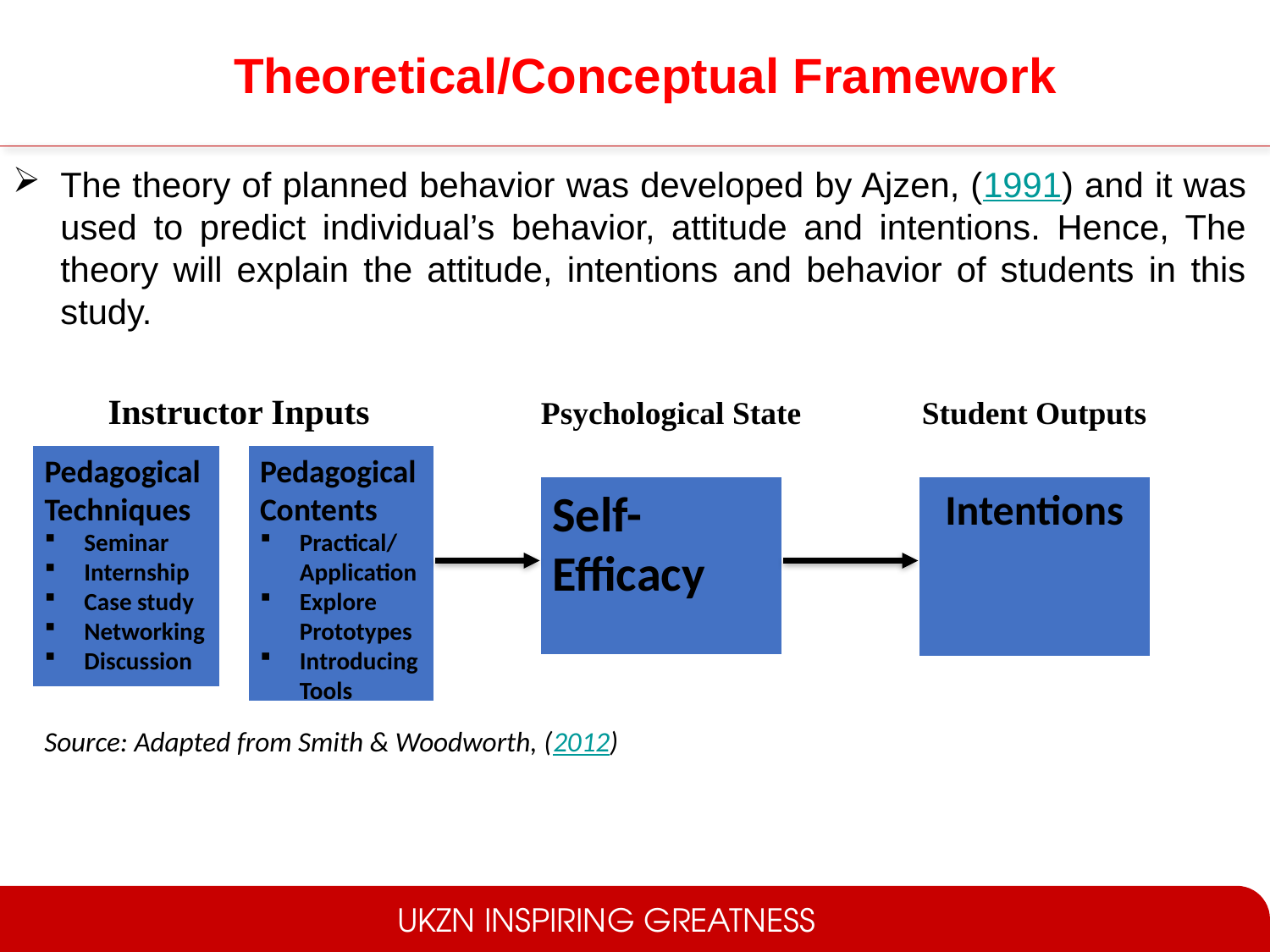

# Theoretical/Conceptual Framework
The theory of planned behavior was developed by Ajzen, (1991) and it was used to predict individual’s behavior, attitude and intentions. Hence, The theory will explain the attitude, intentions and behavior of students in this study.
Instructor Inputs	             Psychological State	             Student Outputs

Pedagogical Techniques
Seminar
Internship
Case study
Networking
Discussion
Pedagogical Contents
Practical/Application
Explore Prototypes
Introducing Tools

Self-Efficacy
Intentions
Source: Adapted from Smith & Woodworth, (2012)